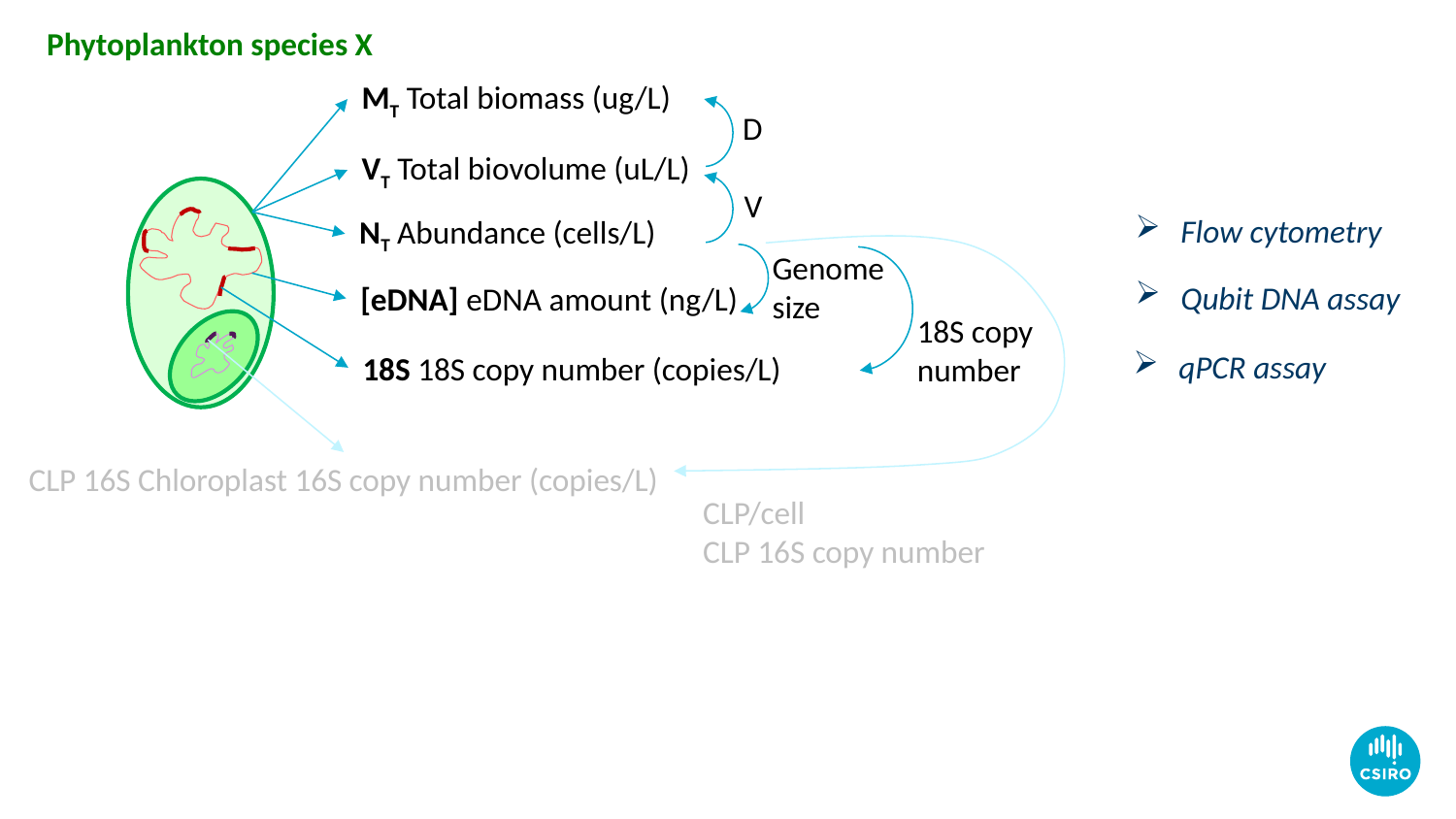

Phytoplankton species X
MT Total biomass (ug/L)

D
VT Total biovolume (uL/L)

V

NT Abundance (cells/L)

Genome
size

[eDNA] eDNA amount (ng/L)
18S copy
number
18S 18S copy number (copies/L)
CLP 16S Chloroplast 16S copy number (copies/L)
CLP/cell
CLP 16S copy number
Flow cytometry
Qubit DNA assay
qPCR assay